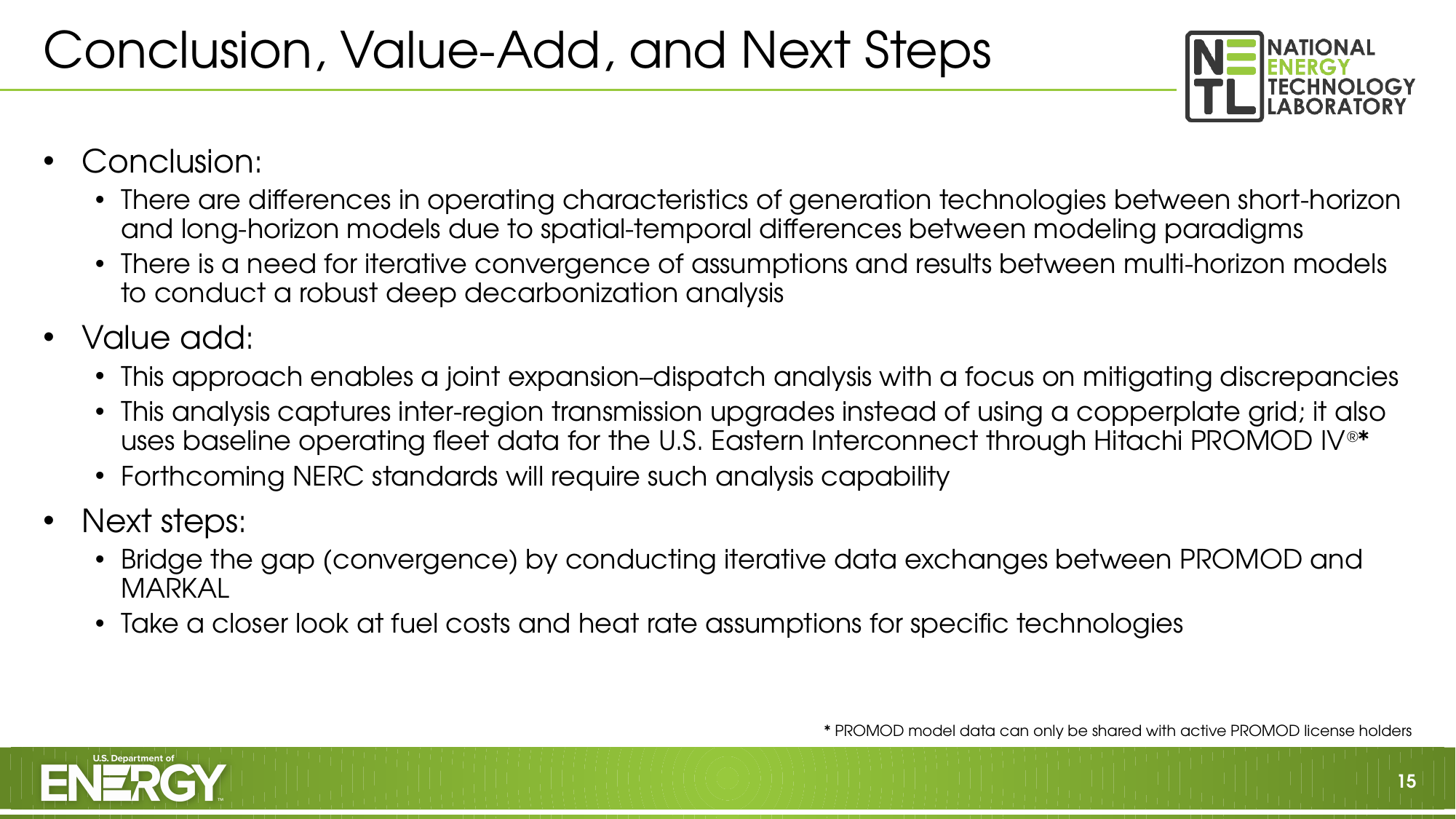

# Conclusion, Value-Add, and Next Steps
Conclusion:
There are differences in operating characteristics of generation technologies between short-horizon and long-horizon models due to spatial-temporal differences between modeling paradigms
There is a need for iterative convergence of assumptions and results between multi-horizon models to conduct a robust deep decarbonization analysis
Value add:
This approach enables a joint expansion–dispatch analysis with a focus on mitigating discrepancies
This analysis captures inter-region transmission upgrades instead of using a copperplate grid; it also uses baseline operating fleet data for the U.S. Eastern Interconnect through Hitachi PROMOD IV®*
Forthcoming NERC standards will require such analysis capability
Next steps:
Bridge the gap (convergence) by conducting iterative data exchanges between PROMOD and MARKAL
Take a closer look at fuel costs and heat rate assumptions for specific technologies

* PROMOD model data can only be shared with active PROMOD license holders
15